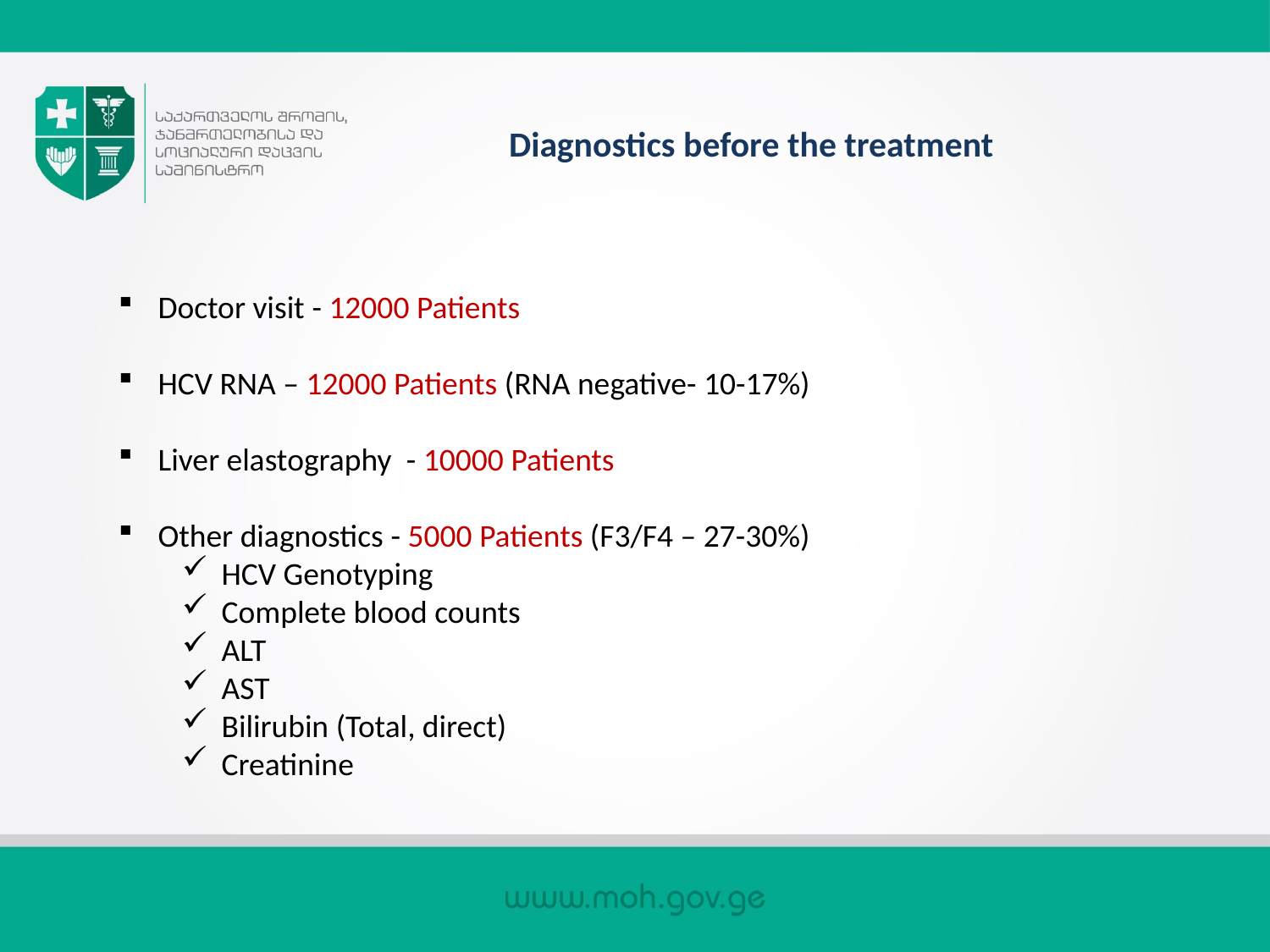

# Diagnostics before the treatment

Doctor visit - 12000 Patients

HCV RNA – 12000 Patients (RNA negative- 10-17%)

Liver elastography  - 10000 Patients

Other diagnostics - 5000 Patients (F3/F4 – 27-30%)
HCV Genotyping
Complete blood counts
ALT
AST
Bilirubin (Total, direct)
Creatinine